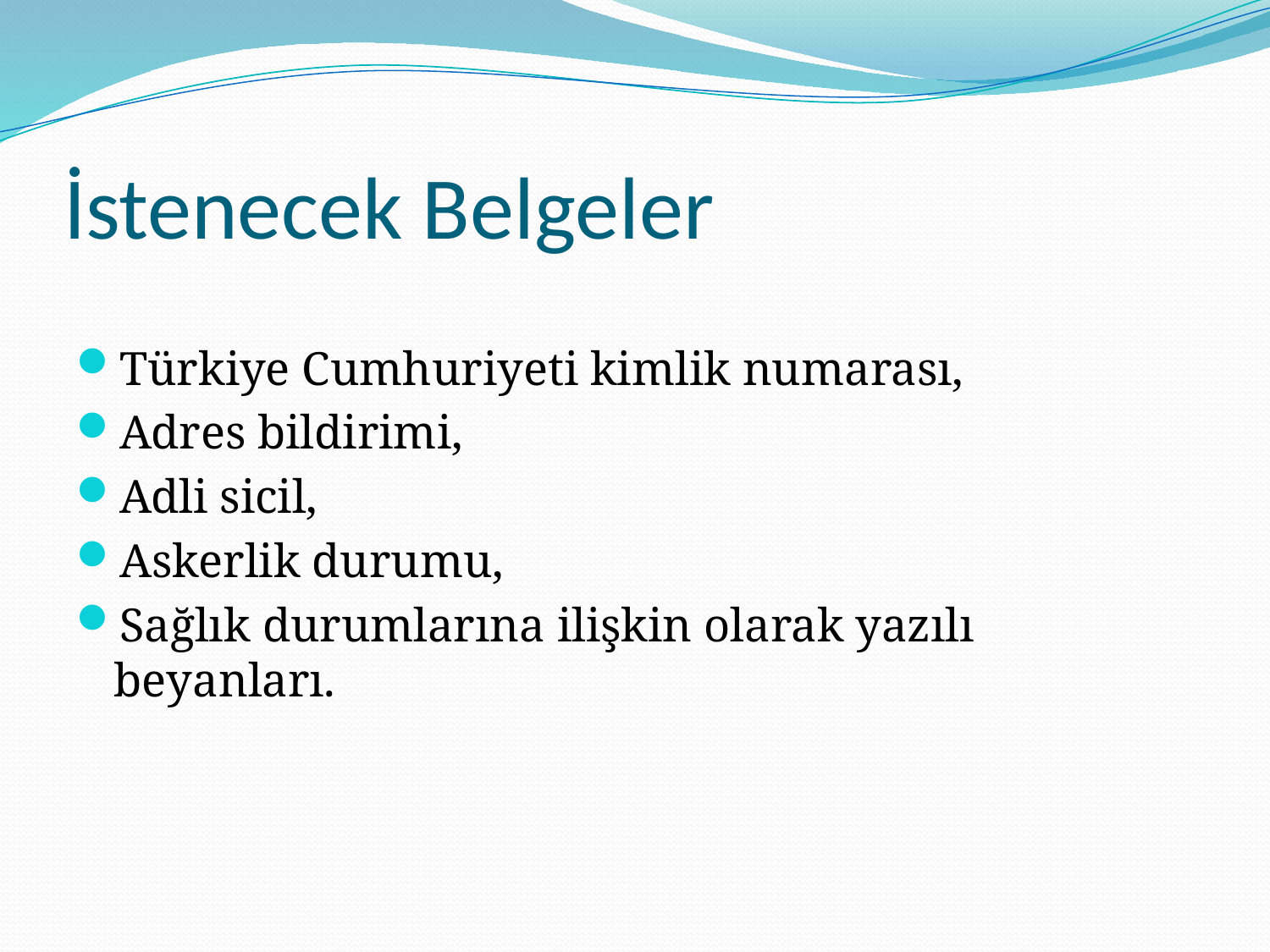

# İstenecek Belgeler

Türkiye Cumhuriyeti kimlik numarası,
Adres bildirimi,
Adli sicil,
Askerlik durumu,
Sağlık durumlarına ilişkin olarak yazılı beyanları.